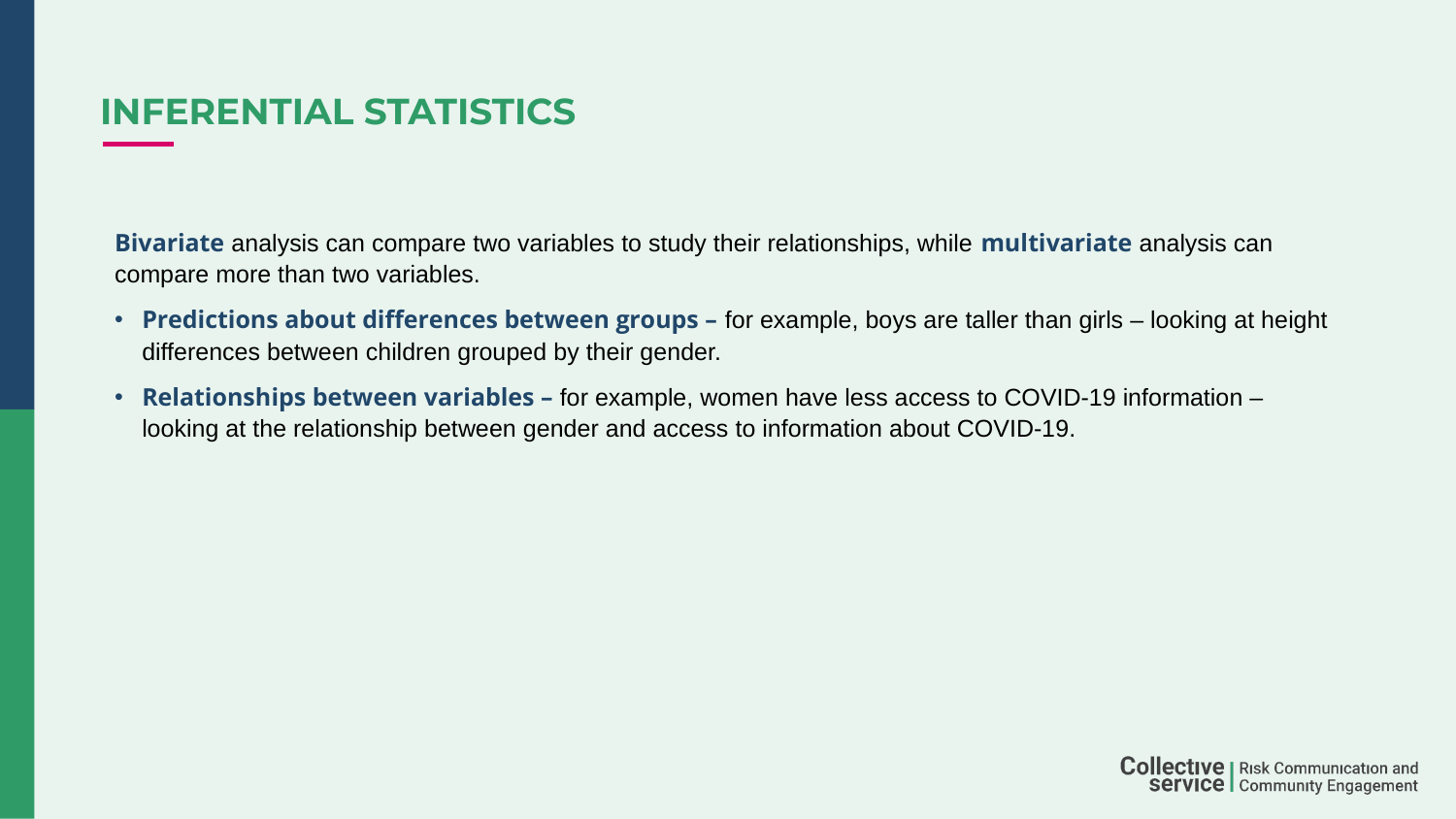

# Inferential statistics
Bivariate analysis can compare two variables to study their relationships, while multivariate analysis can compare more than two variables.
Predictions about differences between groups – for example, boys are taller than girls – looking at height differences between children grouped by their gender.
Relationships between variables – for example, women have less access to COVID-19 information – looking at the relationship between gender and access to information about COVID-19.